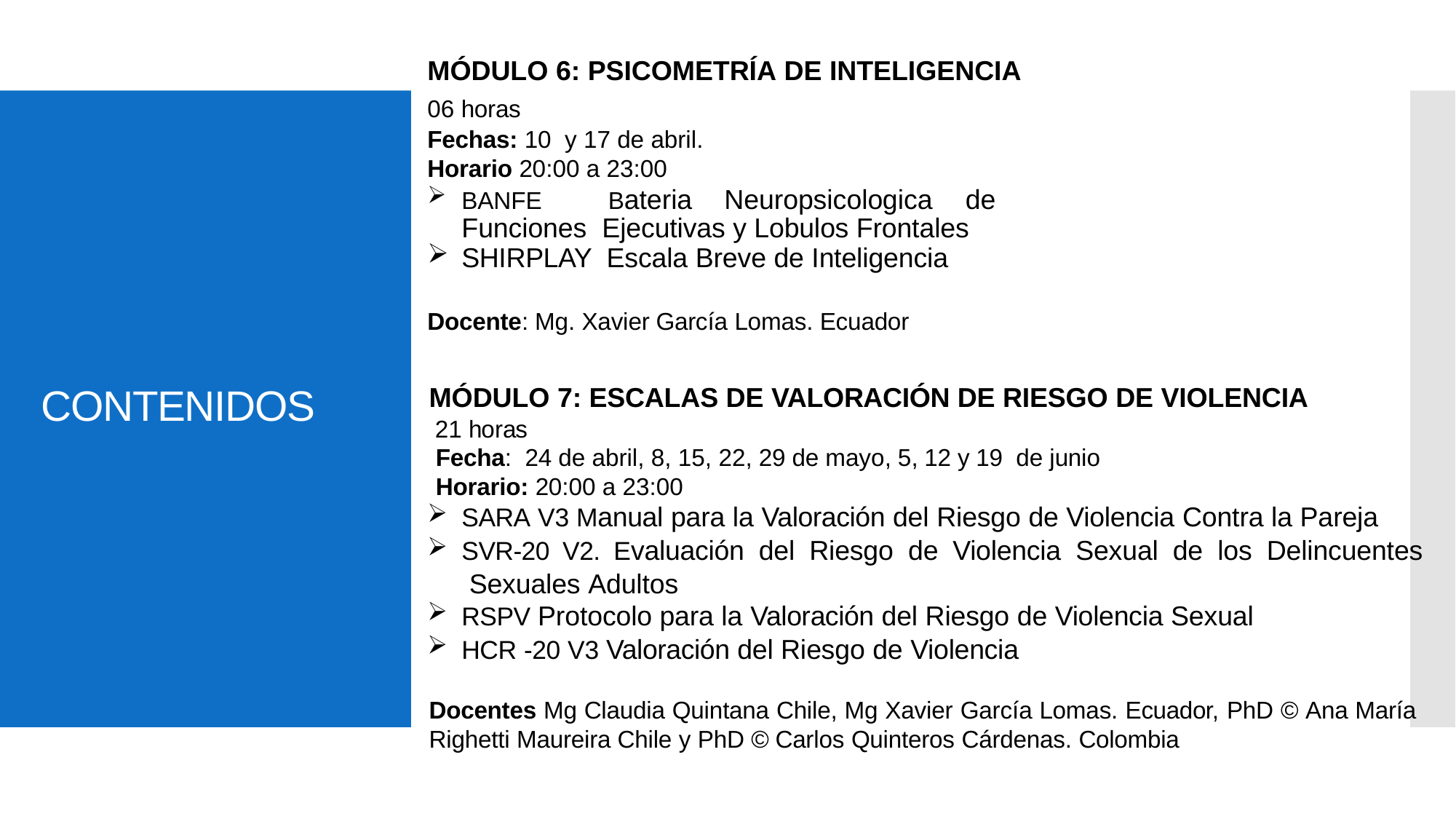

# MÓDULO 6: PSICOMETRÍA DE INTELIGENCIA
06 horas
Fechas: 10  y 17 de abril.
Horario 20:00 a 23:00
BANFE	Bateria	Neuropsicologica	de	Funciones  Ejecutivas y Lobulos Frontales
SHIRPLAY Escala Breve de Inteligencia

Docente: Mg. Xavier García Lomas. Ecuador
CONTENIDOS
MÓDULO 7: ESCALAS DE VALORACIÓN DE RIESGO DE VIOLENCIA
21 horas
Fecha: 24 de abril, 8, 15, 22, 29 de mayo, 5, 12 y 19  de junio
Horario: 20:00 a 23:00
SARA V3 Manual para la Valoración del Riesgo de Violencia Contra la Pareja
SVR-20 V2. Evaluación del Riesgo de Violencia Sexual de los Delincuentes  Sexuales Adultos
RSPV Protocolo para la Valoración del Riesgo de Violencia Sexual
HCR -20 V3 Valoración del Riesgo de Violencia

Docentes Mg Claudia Quintana Chile, Mg Xavier García Lomas. Ecuador, PhD © Ana María  Righetti Maureira Chile y PhD © Carlos Quinteros Cárdenas. Colombia